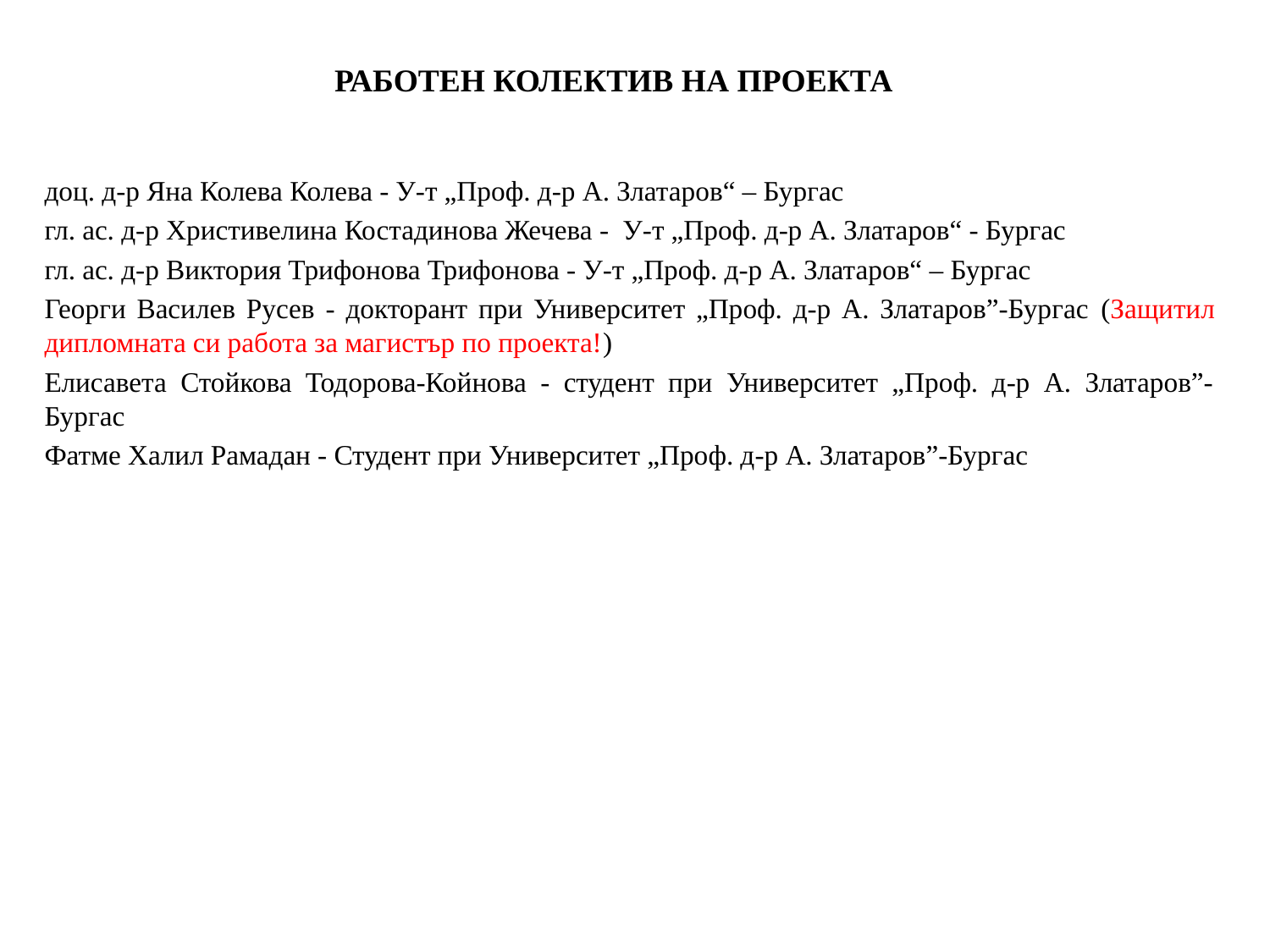

# РАБОТЕН КОЛЕКТИВ НА ПРОЕКТА

доц. д-р Яна Колева Колева - У-т „Проф. д-р А. Златаров“ – Бургас
гл. ас. д-р Христивелина Костадинова Жечева -  У-т „Проф. д-р А. Златаров“ - Бургас
гл. ас. д-р Виктория Трифонова Трифонова - У-т „Проф. д-р А. Златаров“ – Бургас
Георги Василев Русев - докторант при Университет „Проф. д-р А. Златаров”-Бургас (Защитил дипломната си работа за магистър по проекта!)
Елисавета Стойкова Тодорова-Койнова - студент при Университет „Проф. д-р А. Златаров”-Бургас
Фатме Халил Рамадан - Студент при Университет „Проф. д-р А. Златаров”-Бургас